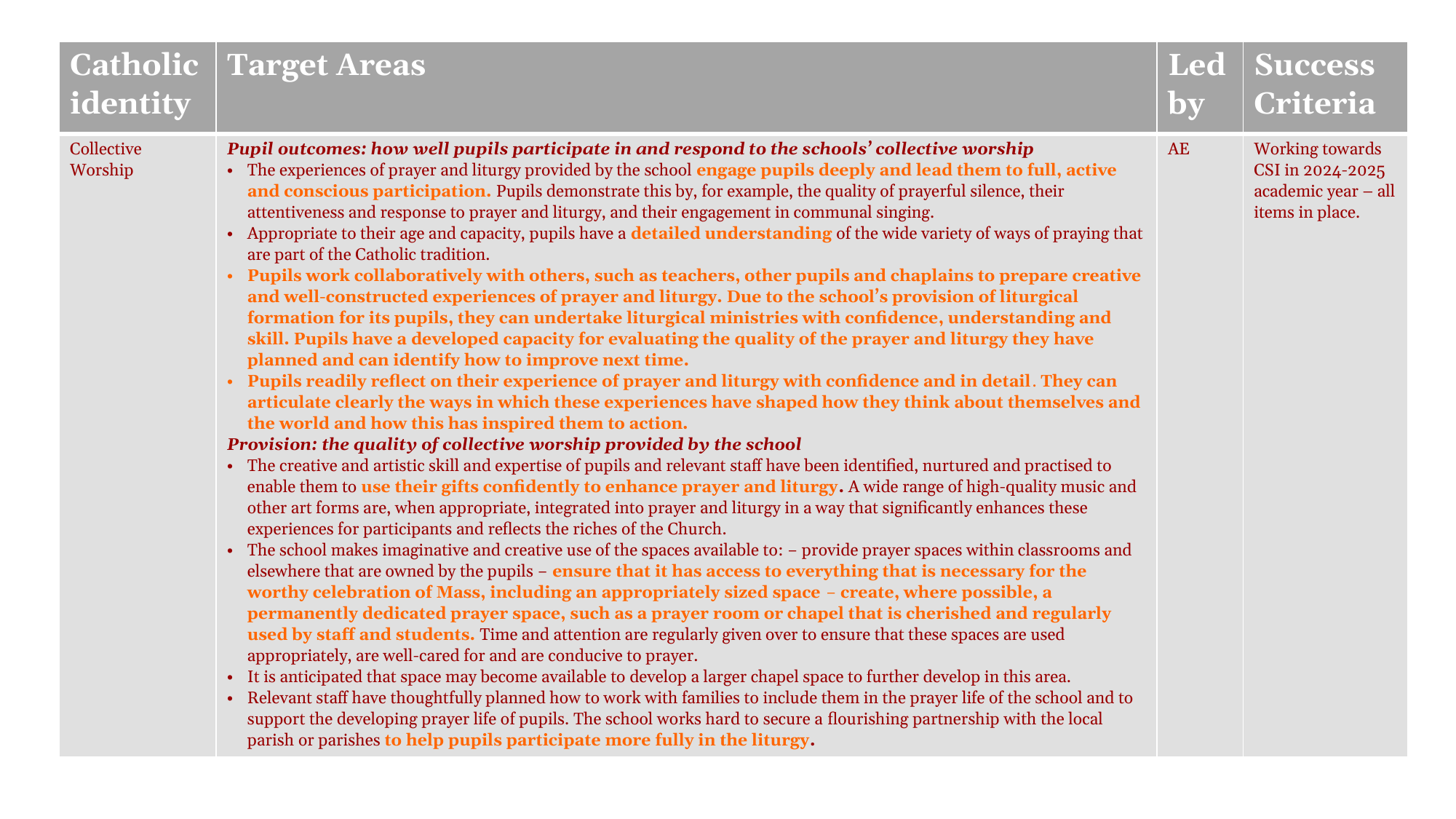

| Catholic identity | Target Areas | Led by | Success Criteria |
| --- | --- | --- | --- |
| Collective Worship | Pupil outcomes: how well pupils participate in and respond to the schools’ collective worship The experiences of prayer and liturgy provided by the school engage pupils deeply and lead them to full, active and conscious participation. Pupils demonstrate this by, for example, the quality of prayerful silence, their attentiveness and response to prayer and liturgy, and their engagement in communal singing. Appropriate to their age and capacity, pupils have a detailed understanding of the wide variety of ways of praying that are part of the Catholic tradition. Pupils work collaboratively with others, such as teachers, other pupils and chaplains to prepare creative and well-constructed experiences of prayer and liturgy. Due to the school’s provision of liturgical formation for its pupils, they can undertake liturgical ministries with confidence, understanding and skill. Pupils have a developed capacity for evaluating the quality of the prayer and liturgy they have planned and can identify how to improve next time. Pupils readily reflect on their experience of prayer and liturgy with confidence and in detail. They can articulate clearly the ways in which these experiences have shaped how they think about themselves and the world and how this has inspired them to action. Provision: the quality of collective worship provided by the school The creative and artistic skill and expertise of pupils and relevant staff have been identified, nurtured and practised to enable them to use their gifts confidently to enhance prayer and liturgy. A wide range of high-quality music and other art forms are, when appropriate, integrated into prayer and liturgy in a way that significantly enhances these experiences for participants and reflects the riches of the Church. The school makes imaginative and creative use of the spaces available to: − provide prayer spaces within classrooms and elsewhere that are owned by the pupils − ensure that it has access to everything that is necessary for the worthy celebration of Mass, including an appropriately sized space − create, where possible, a permanently dedicated prayer space, such as a prayer room or chapel that is cherished and regularly used by staff and students. Time and attention are regularly given over to ensure that these spaces are used appropriately, are well-cared for and are conducive to prayer. It is anticipated that space may become available to develop a larger chapel space to further develop in this area. Relevant staff have thoughtfully planned how to work with families to include them in the prayer life of the school and to support the developing prayer life of pupils. The school works hard to secure a flourishing partnership with the local parish or parishes to help pupils participate more fully in the liturgy. | AE | Working towards CSI in 2024-2025 academic year – all items in place. |